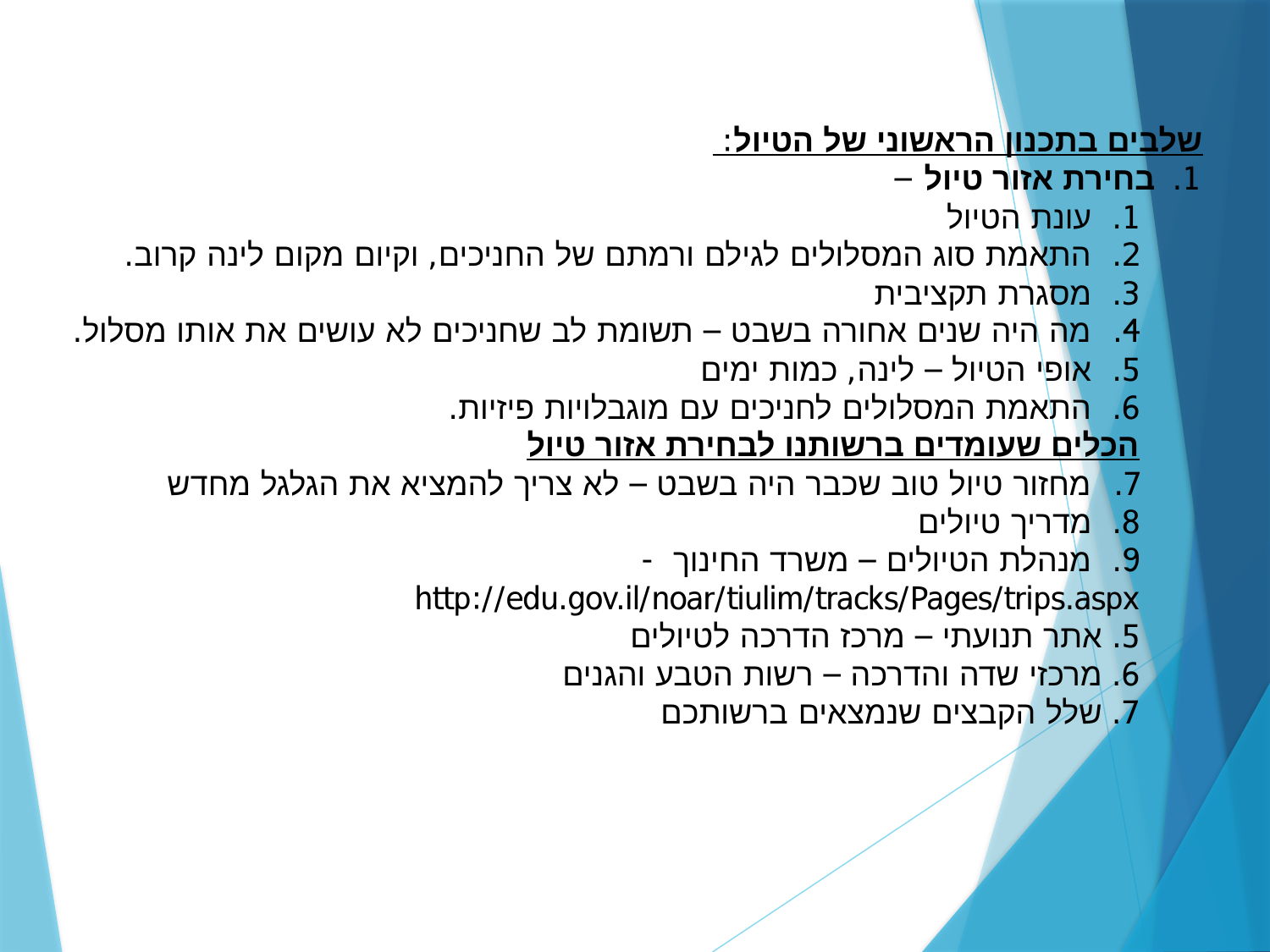

שלבים בתכנון הראשוני של הטיול:
בחירת אזור טיול –
עונת הטיול
התאמת סוג המסלולים לגילם ורמתם של החניכים, וקיום מקום לינה קרוב.
מסגרת תקציבית
מה היה שנים אחורה בשבט – תשומת לב שחניכים לא עושים את אותו מסלול.
אופי הטיול – לינה, כמות ימים
התאמת המסלולים לחניכים עם מוגבלויות פיזיות.
הכלים שעומדים ברשותנו לבחירת אזור טיול
מחזור טיול טוב שכבר היה בשבט – לא צריך להמציא את הגלגל מחדש
מדריך טיולים
מנהלת הטיולים – משרד החינוך  -
http://edu.gov.il/noar/tiulim/tracks/Pages/trips.aspx
5. אתר תנועתי – מרכז הדרכה לטיולים
6. מרכזי שדה והדרכה – רשות הטבע והגנים
7. שלל הקבצים שנמצאים ברשותכם